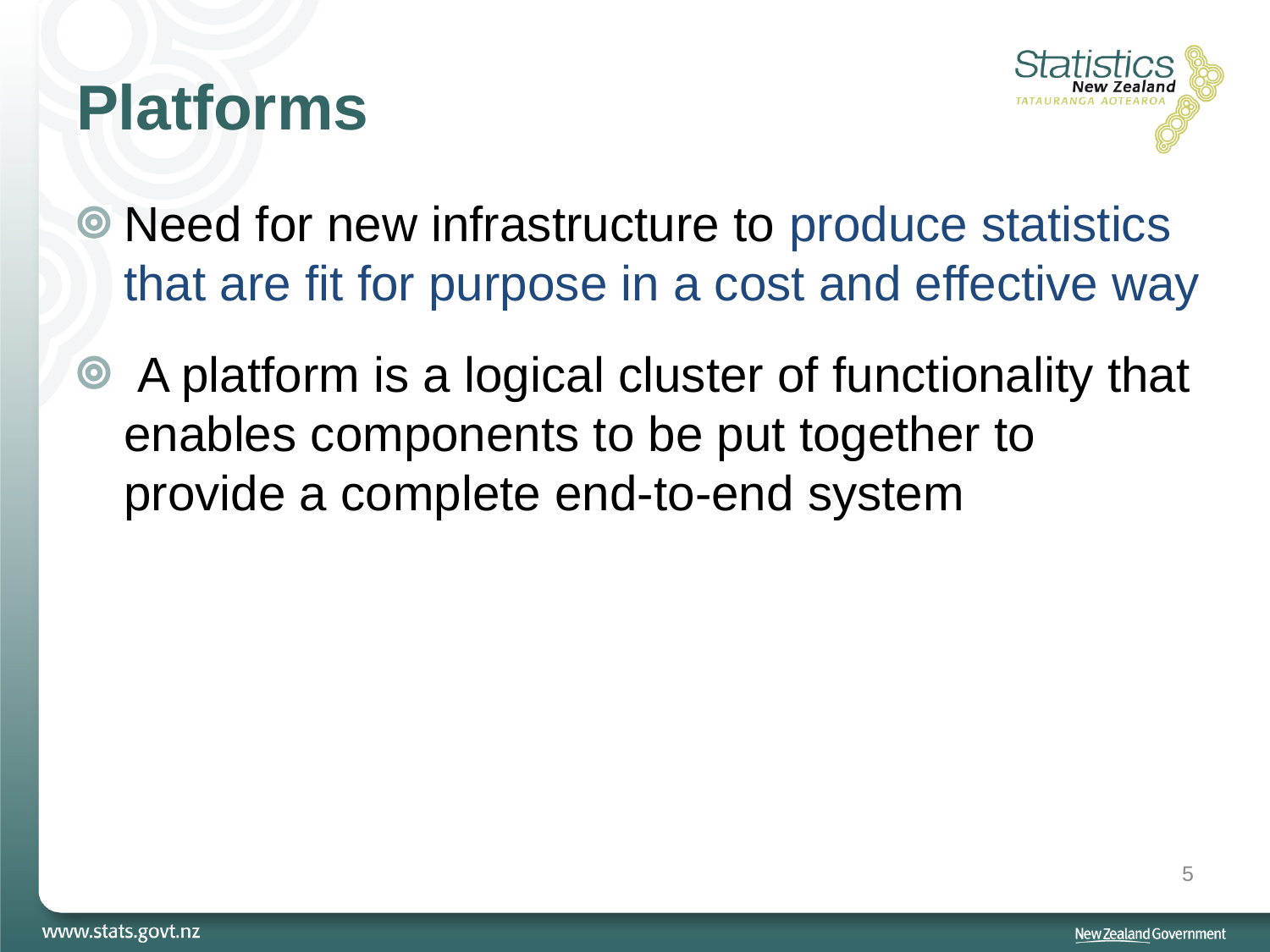

# Platforms
Need for new infrastructure to produce statistics that are fit for purpose in a cost and effective way
 A platform is a logical cluster of functionality that enables components to be put together to provide a complete end-to-end system

5